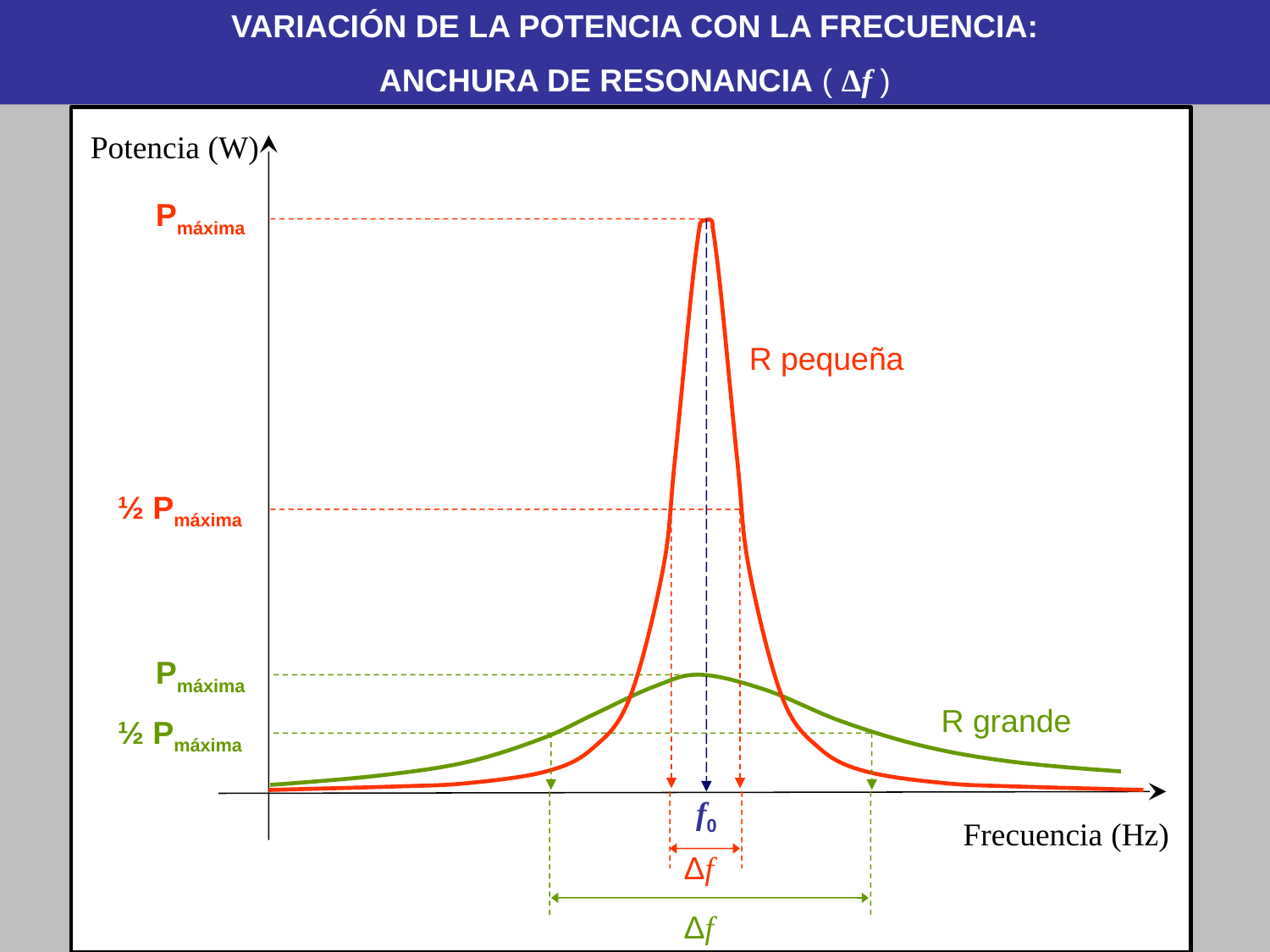

VARIACIÓN DE LA POTENCIA CON LA FRECUENCIA:
ANCHURA DE RESONANCIA ( Δf )

Potencia (W)
Frecuencia (Hz)

Pmáxima

R pequeña
½ Pmáxima

Pmáxima

R grande
½ Pmáxima

f0

Δf

Δf